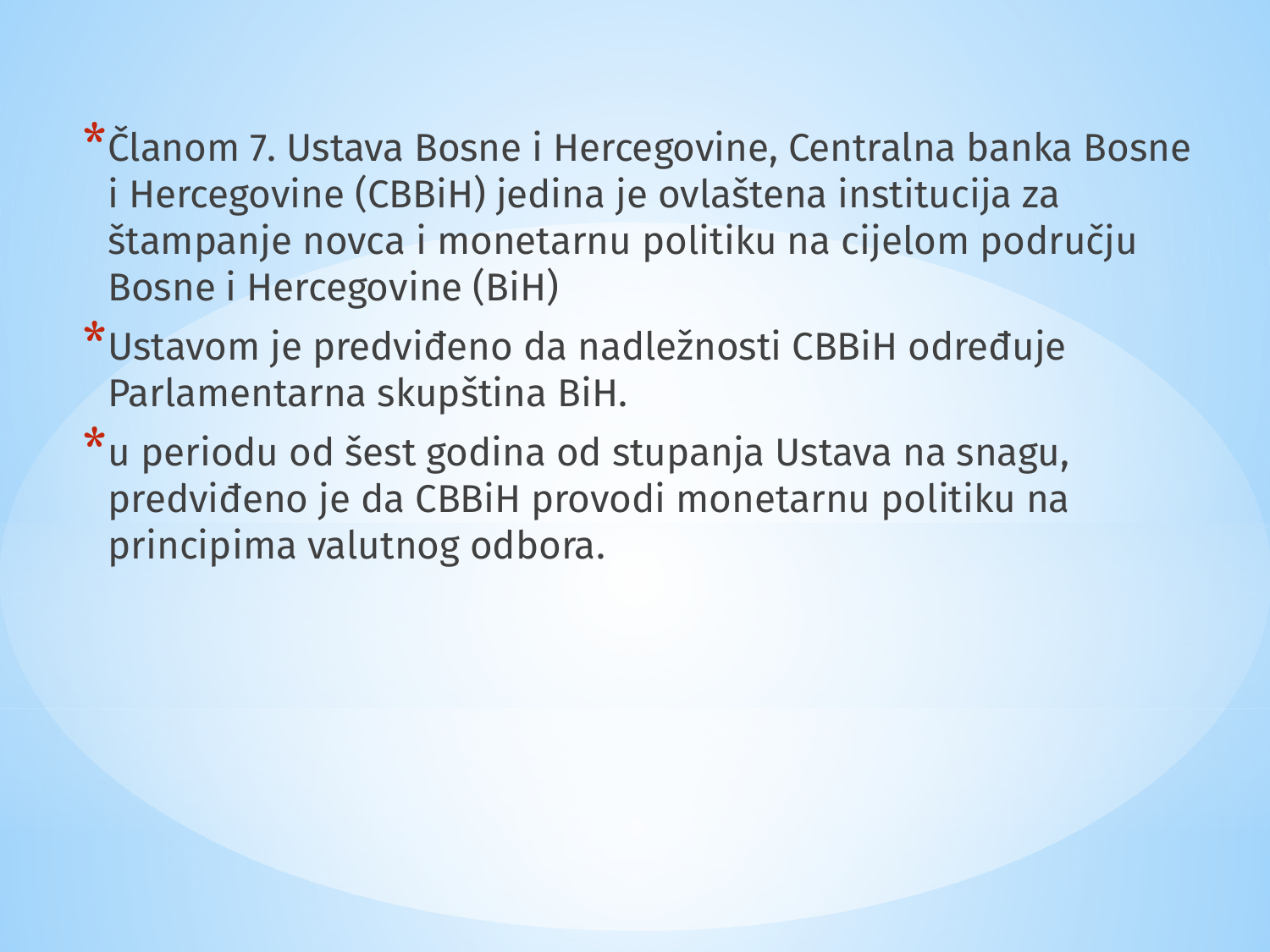

Članom 7. Ustava Bosne i Hercegovine, Centralna banka Bosne i Hercegovine (CBBiH) jedina je ovlaštena institucija za štampanje novca i monetarnu politiku na cijelom području Bosne i Hercegovine (BiH)
Ustavom je predviđeno da nadležnosti CBBiH određuje Parlamentarna skupština BiH.
u periodu od šest godina od stupanja Ustava na snagu, predviđeno je da CBBiH provodi monetarnu politiku na principima valutnog odbora.